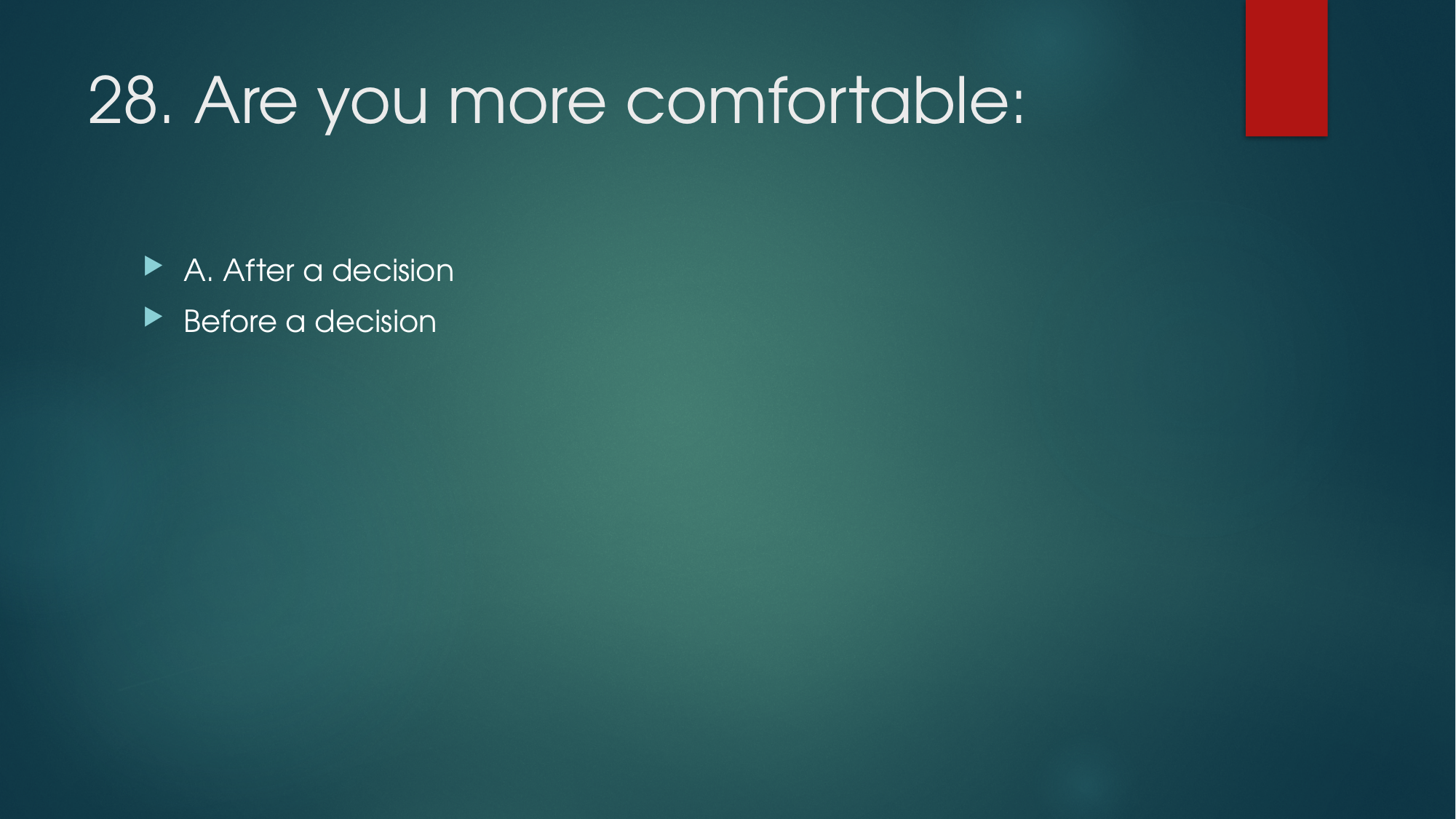

# 28. Are you more comfortable:
A. After a decision
Before a decision